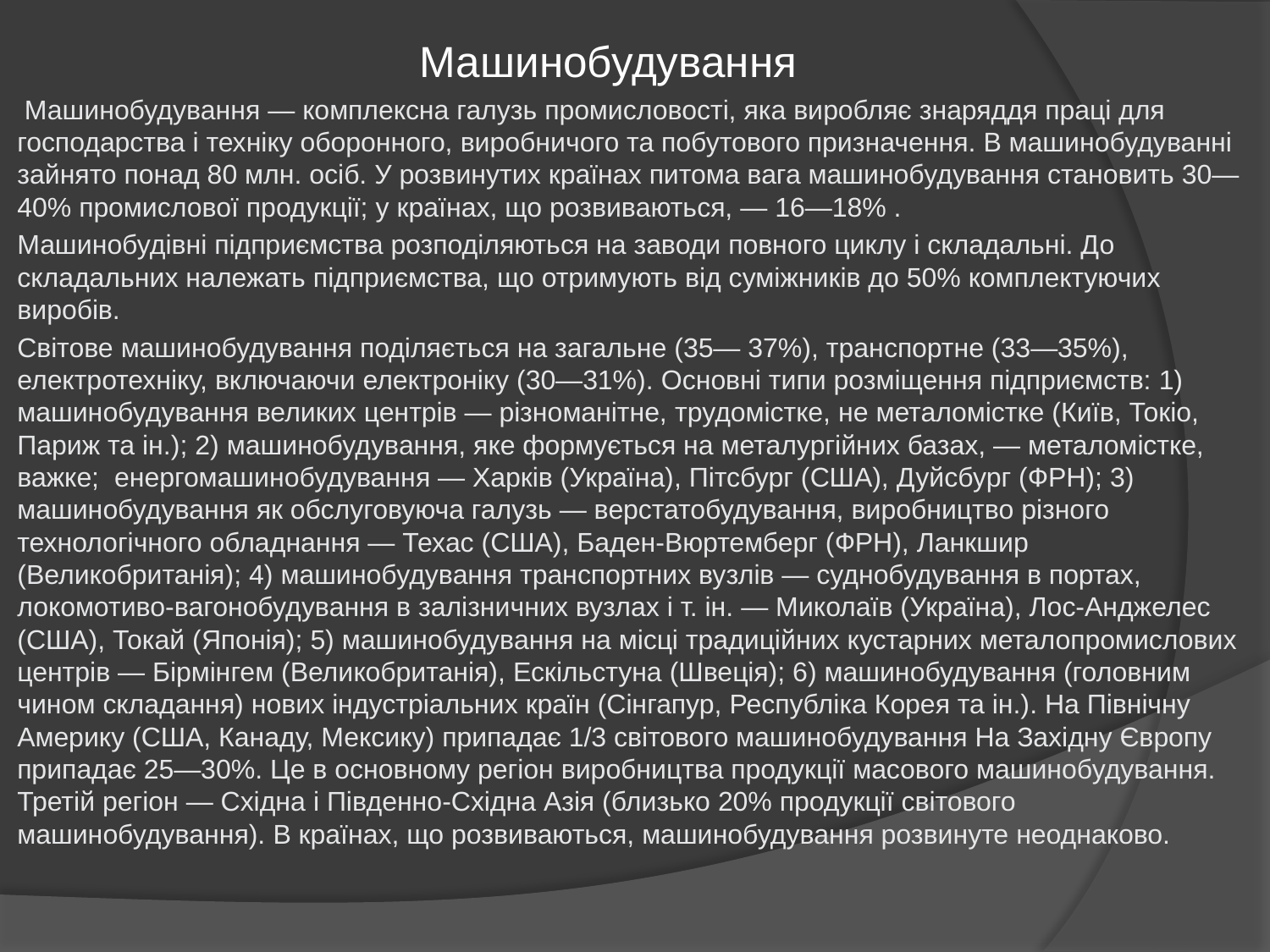

# Машинобудування
 Машинобудування — комплексна галузь промисловості, яка виробляє знаряддя праці для господарства і техніку оборонного, виробничого та побутового призначення. В машинобудуванні зайнято понад 80 млн. осіб. У розвинутих країнах питома вага машинобудування становить 30—40% промислової продукції; у країнах, що розвиваються, — 16—18% .
Машинобудівні підприємства розподіляються на заводи повного циклу і складальні. До складальних належать підприємства, що отримують від суміжників до 50% комплектуючих виробів.
Світове машинобудування поділяється на загальне (35— 37%), транспортне (33—35%), електротехніку, включаючи електроніку (30—31%). Основні типи розміщення підприємств: 1) машинобудування великих центрів — різноманітне, трудомістке, не металомістке (Київ, Токіо, Париж та ін.); 2) машинобудування, яке формується на металургійних базах, — металомістке, важке;  енергомашинобудування — Харків (Україна), Пітсбург (США), Дуйсбург (ФРН); 3) машинобудування як обслуговуюча галузь — верстатобудування, виробництво різного технологічного обладнання — Техас (США), Баден-Вюртемберг (ФРН), Ланкшир (Великобританія); 4) машинобудування транспортних вузлів — суднобудування в портах, локомотиво-вагонобудування в залізничних вузлах і т. ін. — Миколаїв (Україна), Лос-Анджелес (США), Токай (Японія); 5) машинобудування на місці традиційних кустарних металопромислових центрів — Бірмінгем (Великобританія), Ескільстуна (Швеція); 6) машинобудування (головним чином складання) нових індустріальних країн (Сінгапур, Республіка Корея та ін.). На Північну Америку (США, Канаду, Мексику) припадає 1/3 світового машинобудування На Західну Європу припадає 25—30%. Це в основному регіон виробництва продукції масового машинобудування. Третій регіон — Східна і Південно-Східна Азія (близько 20% продукції світового машинобудування). В країнах, що розвиваються, машинобудування розвинуте неоднаково.